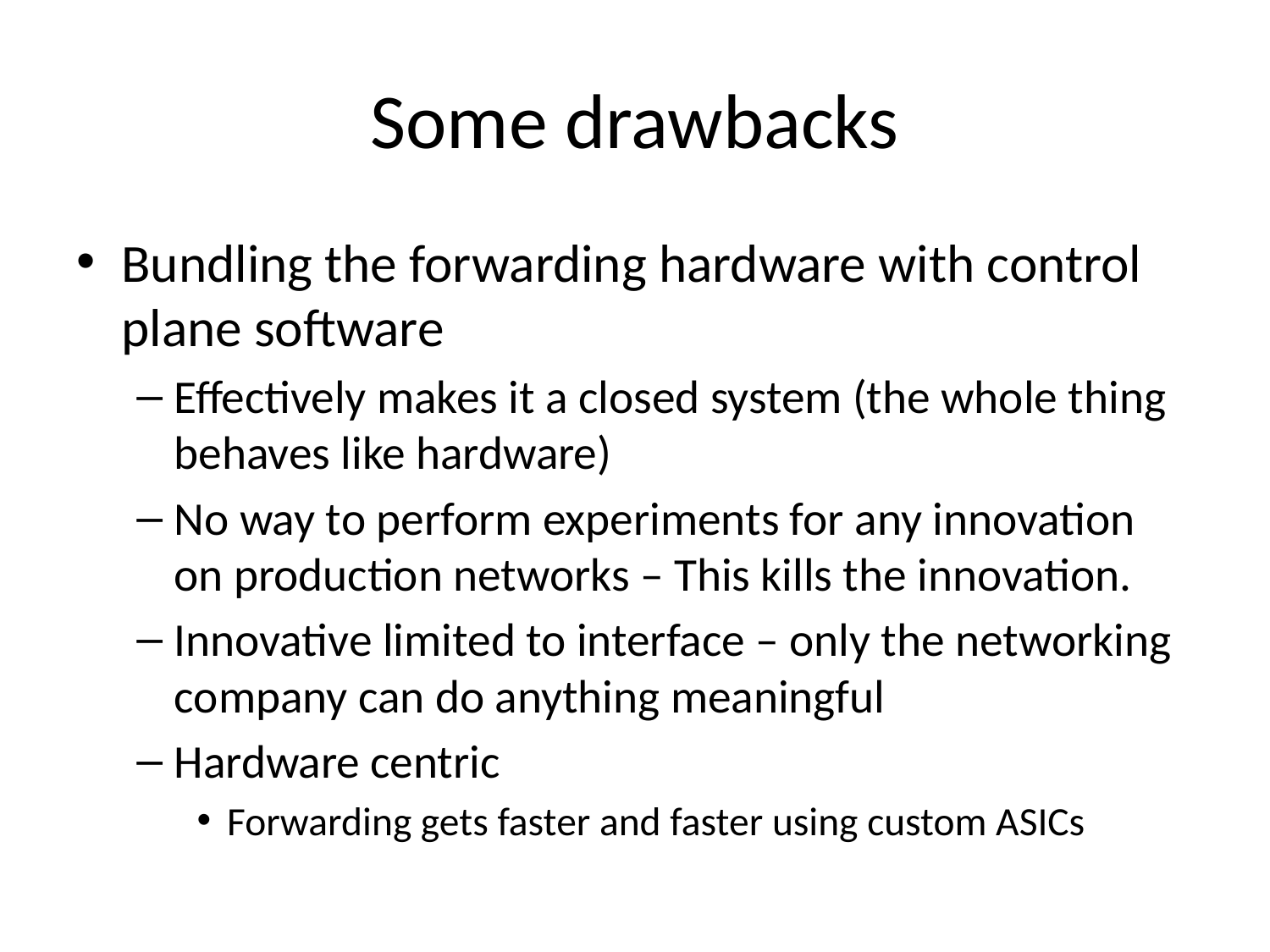

# Some drawbacks
Bundling the forwarding hardware with control plane software
Effectively makes it a closed system (the whole thing behaves like hardware)
No way to perform experiments for any innovation on production networks – This kills the innovation.
Innovative limited to interface – only the networking company can do anything meaningful
Hardware centric
Forwarding gets faster and faster using custom ASICs